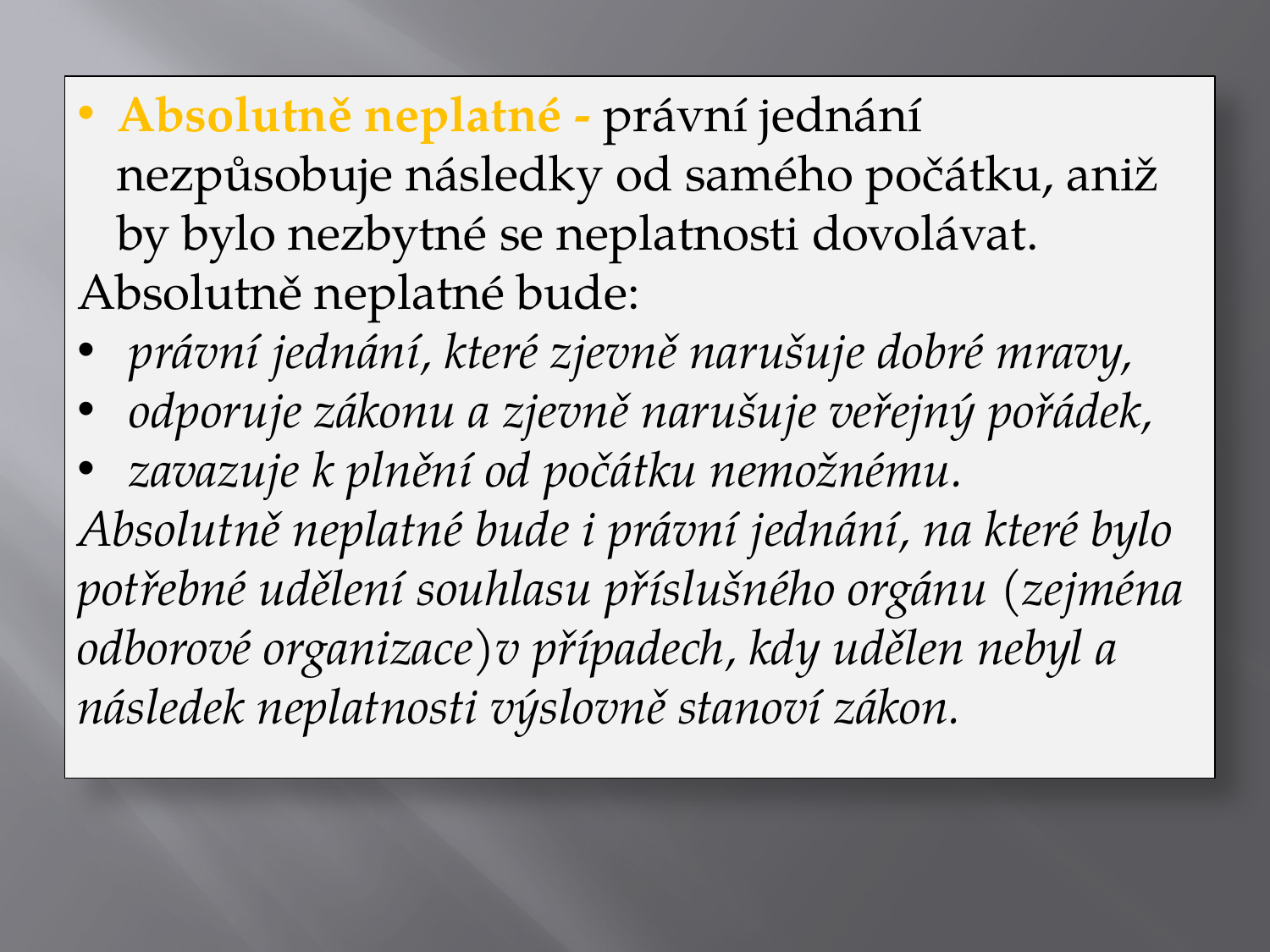

Absolutně neplatné - právní jednání nezpůsobuje následky od samého počátku, aniž by bylo nezbytné se neplatnosti dovolávat.
Absolutně neplatné bude:
 právní jednání, které zjevně narušuje dobré mravy,
 odporuje zákonu a zjevně narušuje veřejný pořádek,
 zavazuje k plnění od počátku nemožnému.
Absolutně neplatné bude i právní jednání, na které bylo potřebné udělení souhlasu příslušného orgánu (zejména odborové organizace)v případech, kdy udělen nebyl a následek neplatnosti výslovně stanoví zákon.